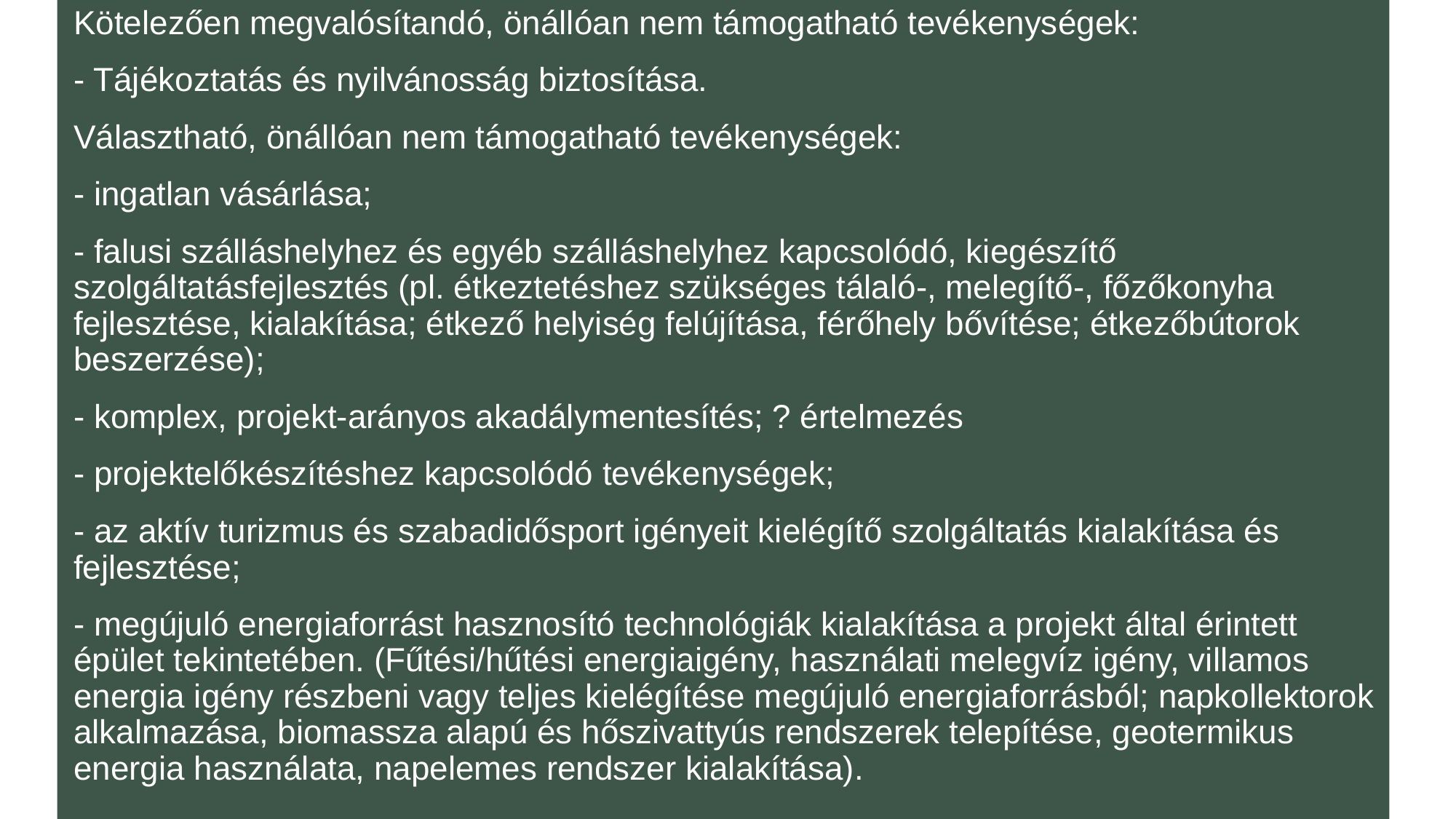

Kötelezően megvalósítandó, önállóan nem támogatható tevékenységek:
- Tájékoztatás és nyilvánosság biztosítása.
Választható, önállóan nem támogatható tevékenységek:
- ingatlan vásárlása;
- falusi szálláshelyhez és egyéb szálláshelyhez kapcsolódó, kiegészítő szolgáltatásfejlesztés (pl. étkeztetéshez szükséges tálaló-, melegítő-, főzőkonyha fejlesztése, kialakítása; étkező helyiség felújítása, férőhely bővítése; étkezőbútorok beszerzése);
- komplex, projekt-arányos akadálymentesítés; ? értelmezés
- projektelőkészítéshez kapcsolódó tevékenységek;
- az aktív turizmus és szabadidősport igényeit kielégítő szolgáltatás kialakítása és fejlesztése;
- megújuló energiaforrást hasznosító technológiák kialakítása a projekt által érintett épület tekintetében. (Fűtési/hűtési energiaigény, használati melegvíz igény, villamos energia igény részbeni vagy teljes kielégítése megújuló energiaforrásból; napkollektorok alkalmazása, biomassza alapú és hőszivattyús rendszerek telepítése, geotermikus energia használata, napelemes rendszer kialakítása).

#